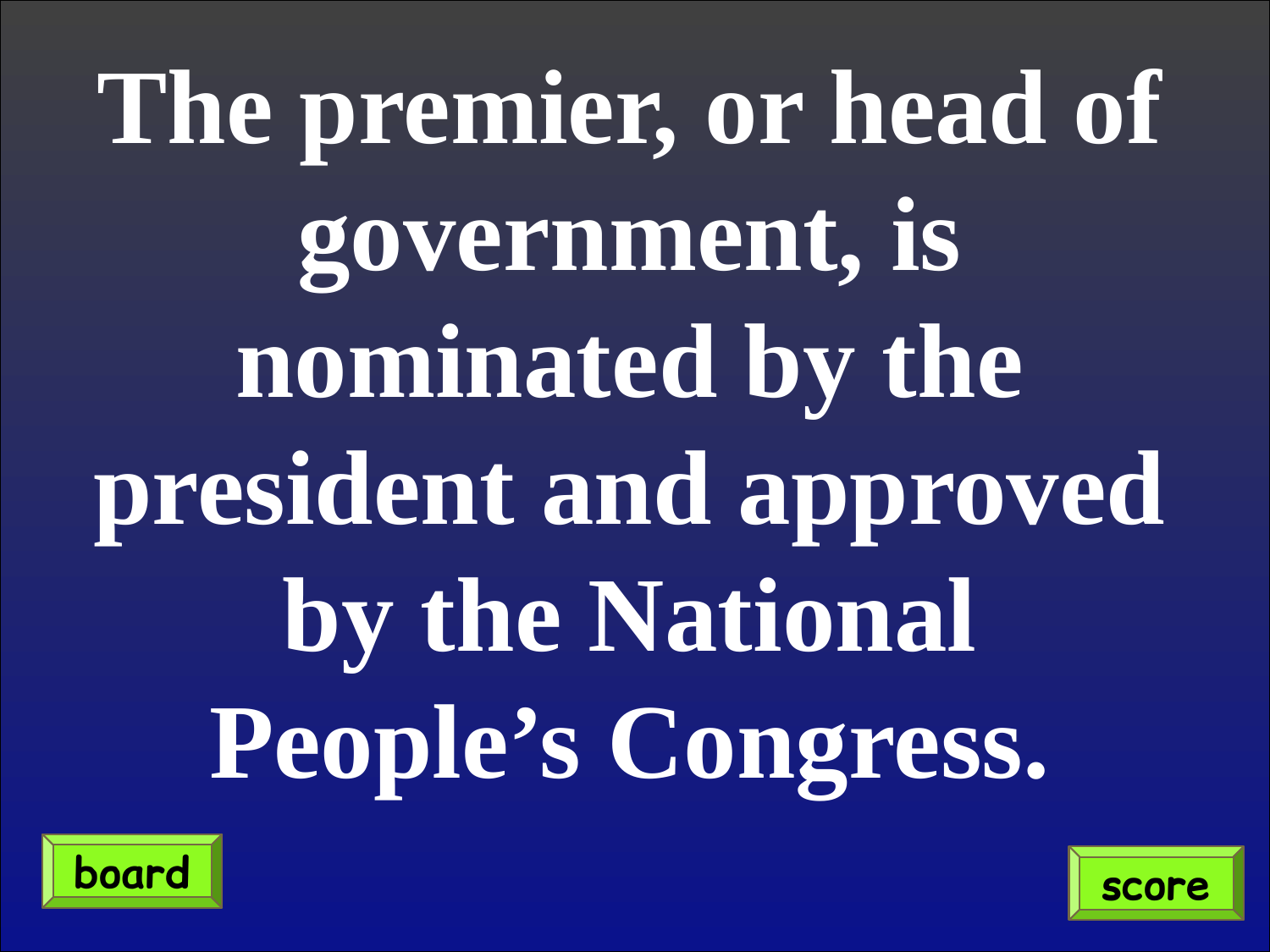

The premier, or head of government, is nominated by the president and approved by the National People’s Congress.
board
score